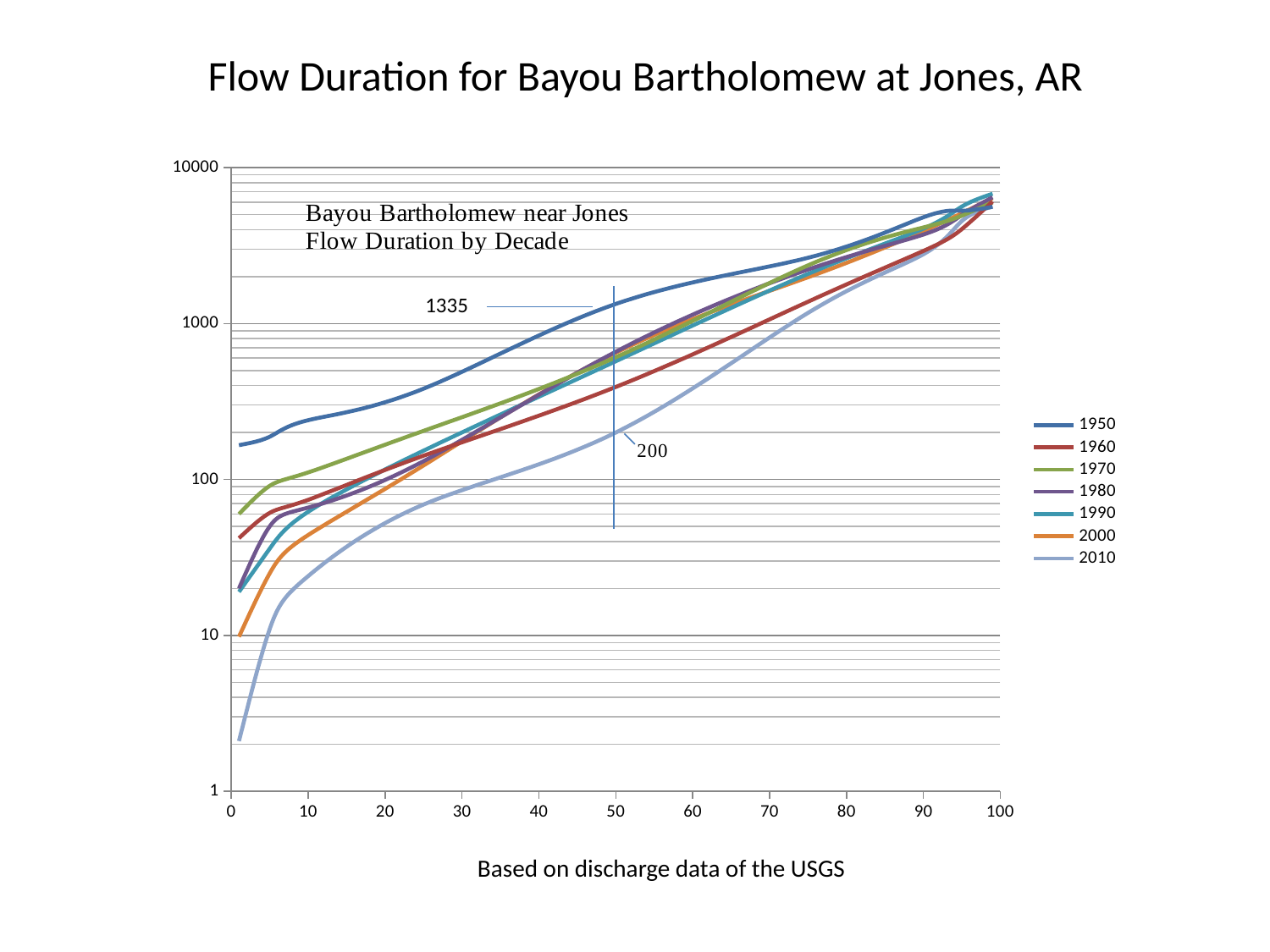

Flow Duration for Bayou Bartholomew at Jones, AR

### Chart

| Category |  |  |  |  |  |  |  |
|---|---|---|---|---|---|---|---|
1335
Based on discharge data of the USGS